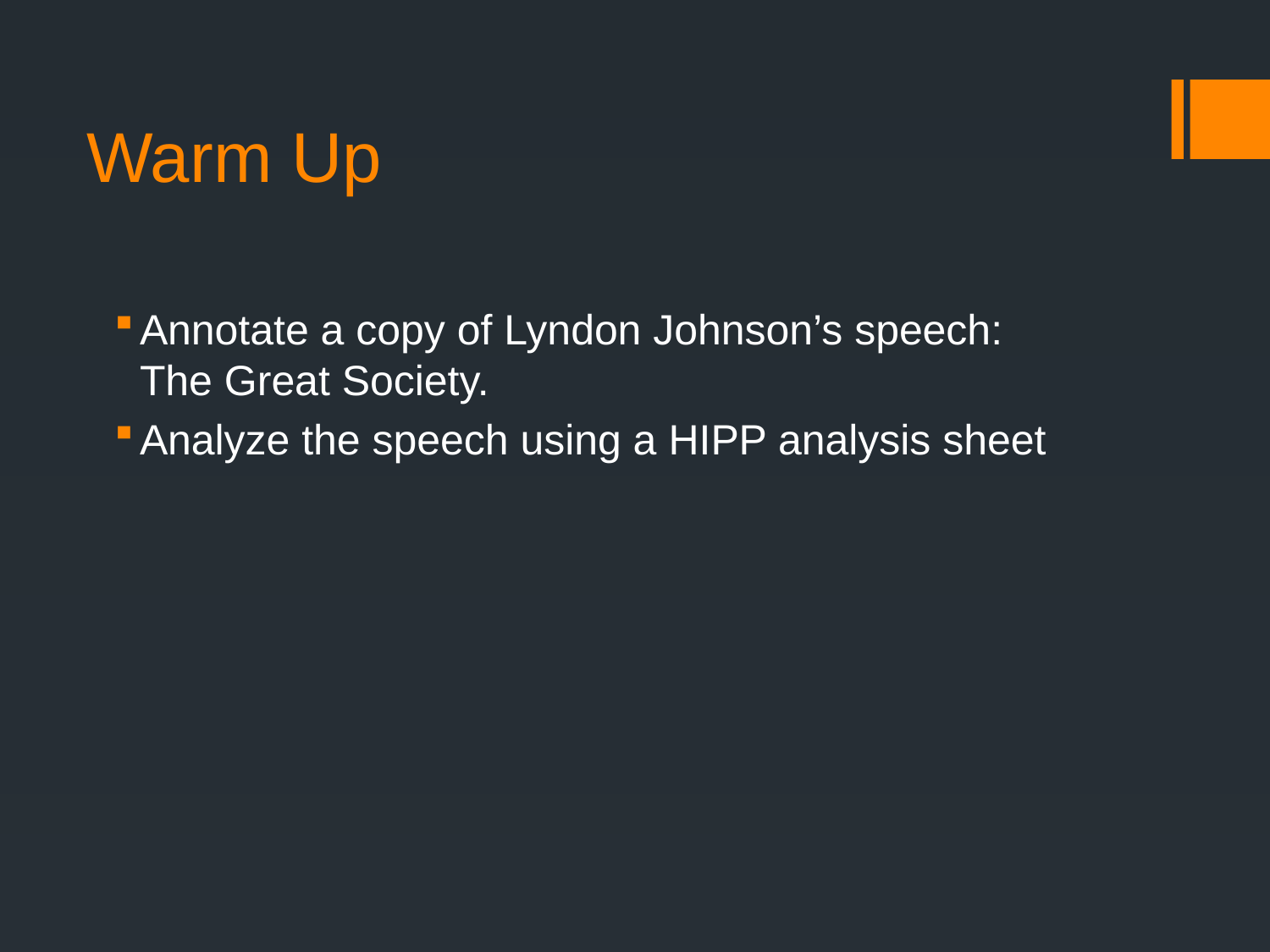

# Warm Up
Annotate a copy of Lyndon Johnson’s speech:  The Great Society.
Analyze the speech using a HIPP analysis sheet